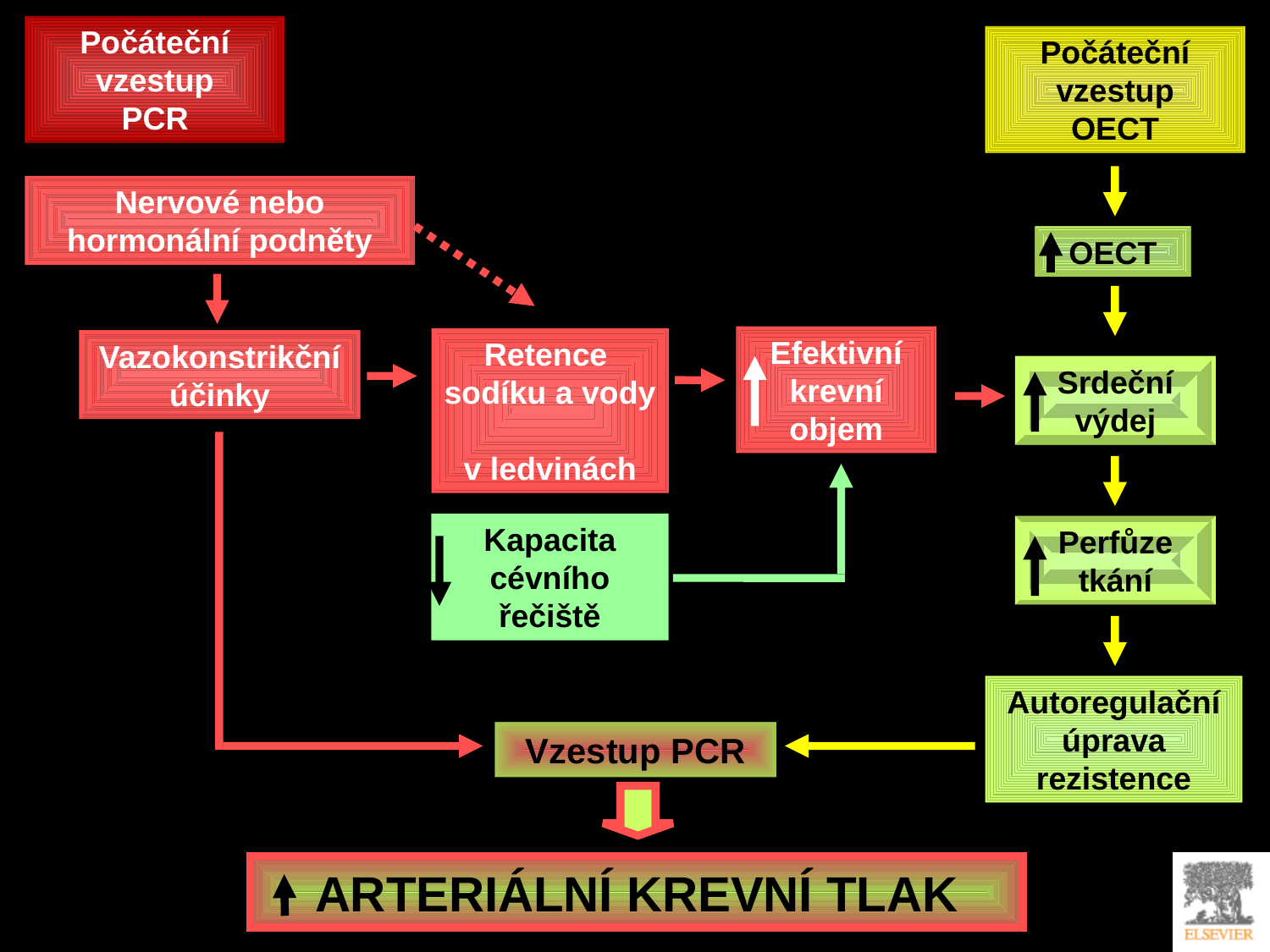

Počáteční
vzestup
PCR
Počáteční
vzestup
OECT

Nervové nebo
hormonální podněty

OECT

Efektivní
krevní
objem
Retence
sodíku a vody
v ledvinách
Vazokonstrikční
účinky

Srdeční
výdej

Kapacita
cévního řečiště
Perfůze
tkání

Autoregulační
úprava
rezistence
Vzestup PCR

ARTERIÁLNÍ KREVNÍ TLAK